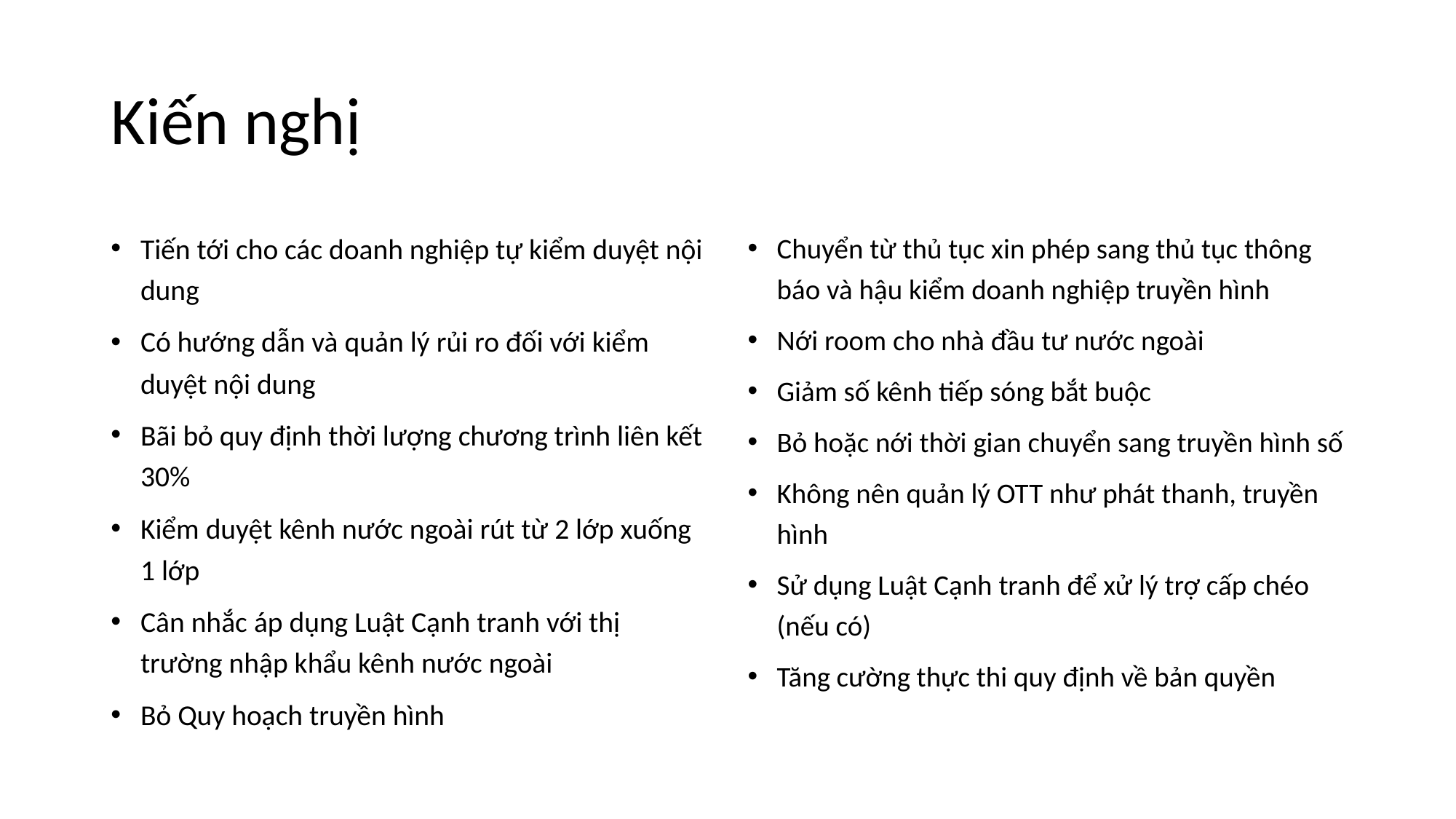

# Kiến nghị
Tiến tới cho các doanh nghiệp tự kiểm duyệt nội dung
Có hướng dẫn và quản lý rủi ro đối với kiểm duyệt nội dung
Bãi bỏ quy định thời lượng chương trình liên kết 30%
Kiểm duyệt kênh nước ngoài rút từ 2 lớp xuống 1 lớp
Cân nhắc áp dụng Luật Cạnh tranh với thị trường nhập khẩu kênh nước ngoài
Bỏ Quy hoạch truyền hình

Chuyển từ thủ tục xin phép sang thủ tục thông báo và hậu kiểm doanh nghiệp truyền hình
Nới room cho nhà đầu tư nước ngoài
Giảm số kênh tiếp sóng bắt buộc
Bỏ hoặc nới thời gian chuyển sang truyền hình số
Không nên quản lý OTT như phát thanh, truyền hình
Sử dụng Luật Cạnh tranh để xử lý trợ cấp chéo (nếu có)
Tăng cường thực thi quy định về bản quyền